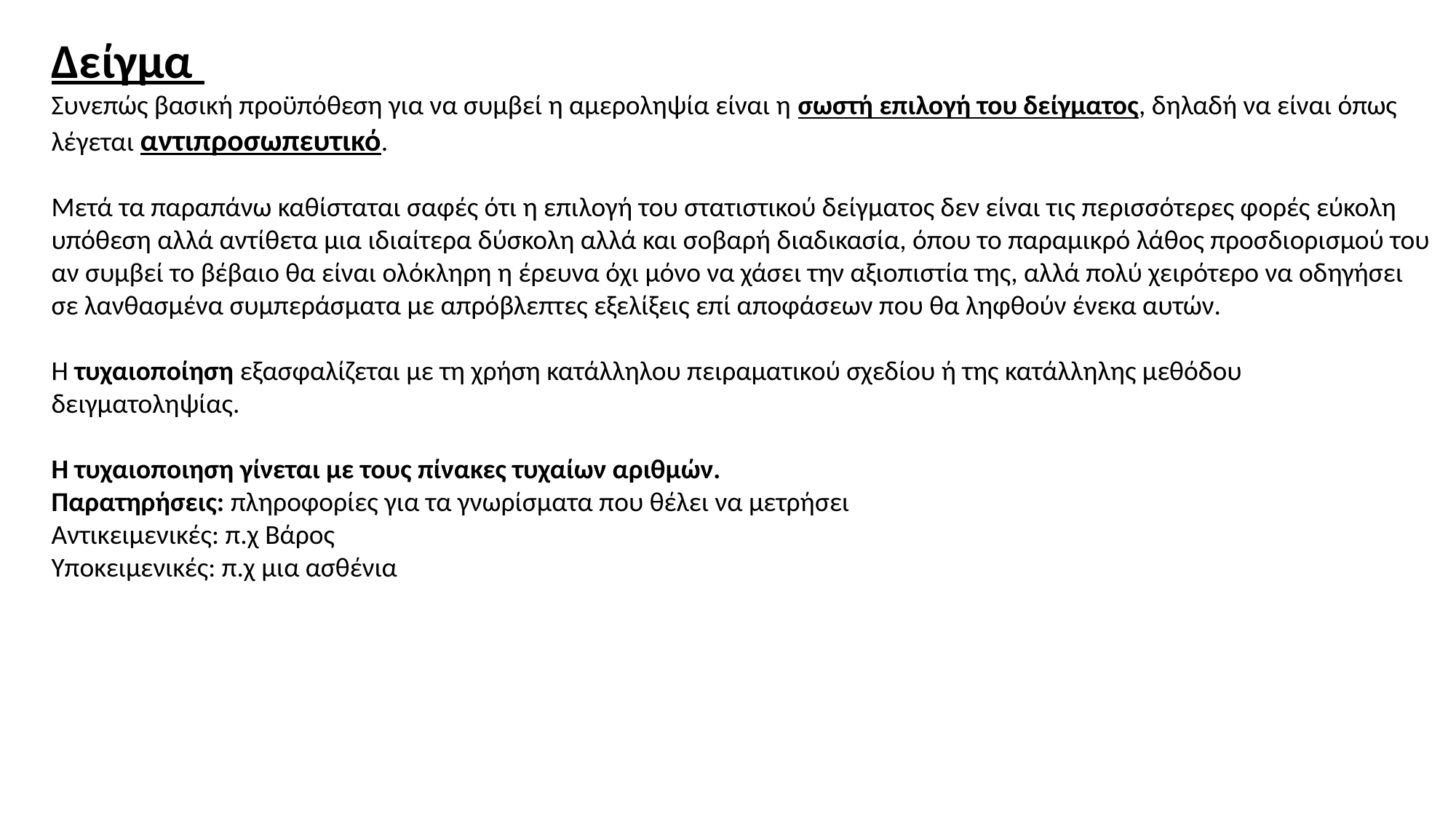

Δείγμα
Συνεπώς βασική προϋπόθεση για να συμβεί η αμεροληψία είναι η σωστή επιλογή του δείγματος, δηλαδή να είναι όπως λέγεται αντιπροσωπευτικό.

Μετά τα παραπάνω καθίσταται σαφές ότι η επιλογή του στατιστικού δείγματος δεν είναι τις περισσότερες φορές εύκολη υπόθεση αλλά αντίθετα μια ιδιαίτερα δύσκολη αλλά και σοβαρή διαδικασία, όπου το παραμικρό λάθος προσδιορισμού του αν συμβεί το βέβαιο θα είναι ολόκληρη η έρευνα όχι μόνο να χάσει την αξιοπιστία της, αλλά πολύ χειρότερο να οδηγήσει σε λανθασμένα συμπεράσματα με απρόβλεπτες εξελίξεις επί αποφάσεων που θα ληφθούν ένεκα αυτών.

Η τυχαιοποίηση εξασφαλίζεται με τη χρήση κατάλληλου πειραματικού σχεδίου ή της κατάλληλης μεθόδου δειγματοληψίας.

Η τυχαιοποιηση γίνεται με τους πίνακες τυχαίων αριθμών.
Παρατηρήσεις: πληροφορίες για τα γνωρίσματα που θέλει να μετρήσει
Αντικειμενικές: π.χ Βάρος
Υποκειμενικές: π.χ μια ασθένια